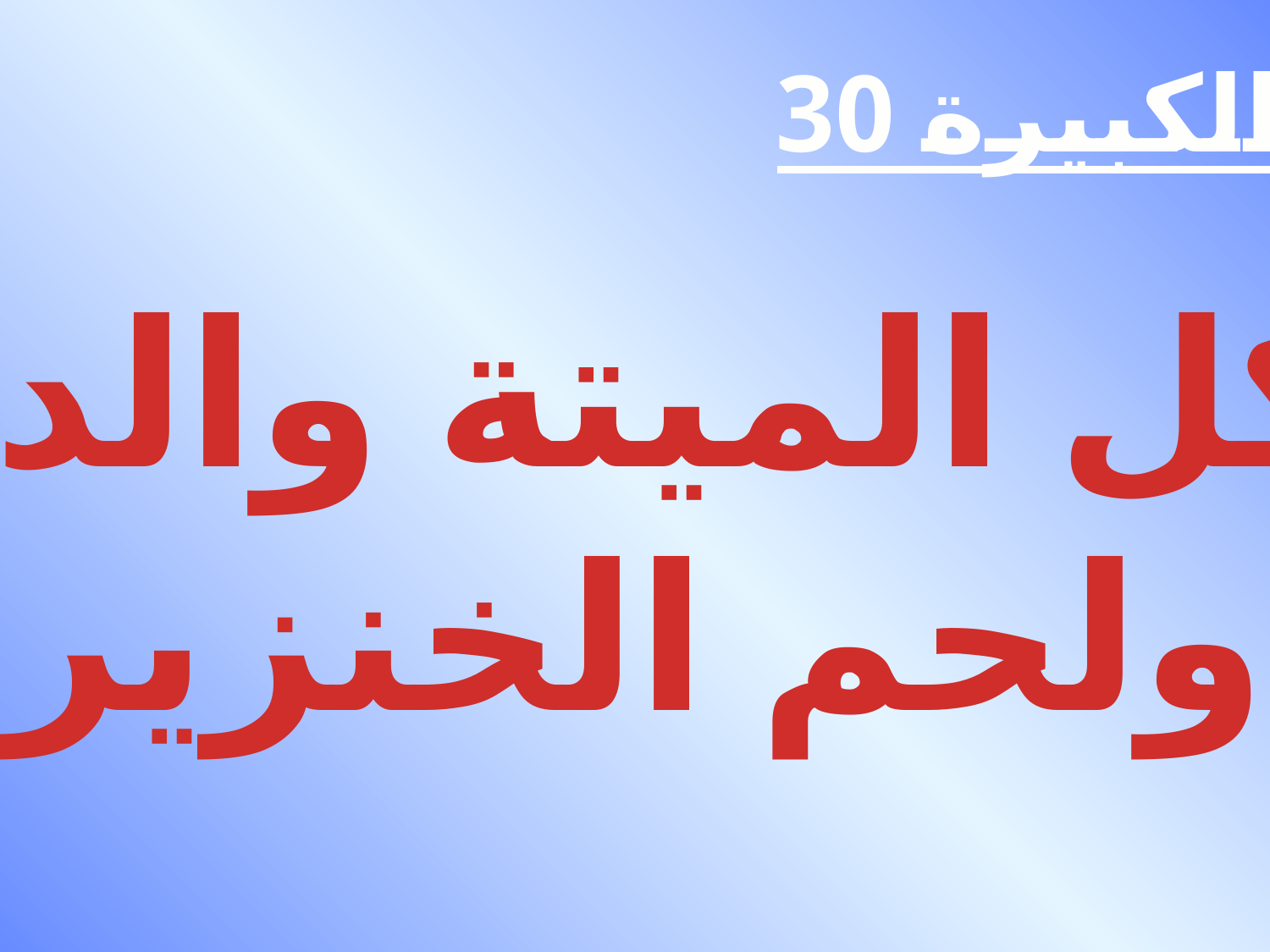

الكبيرة 30
أكل الميتة والدم
ولحم الخنزير
#